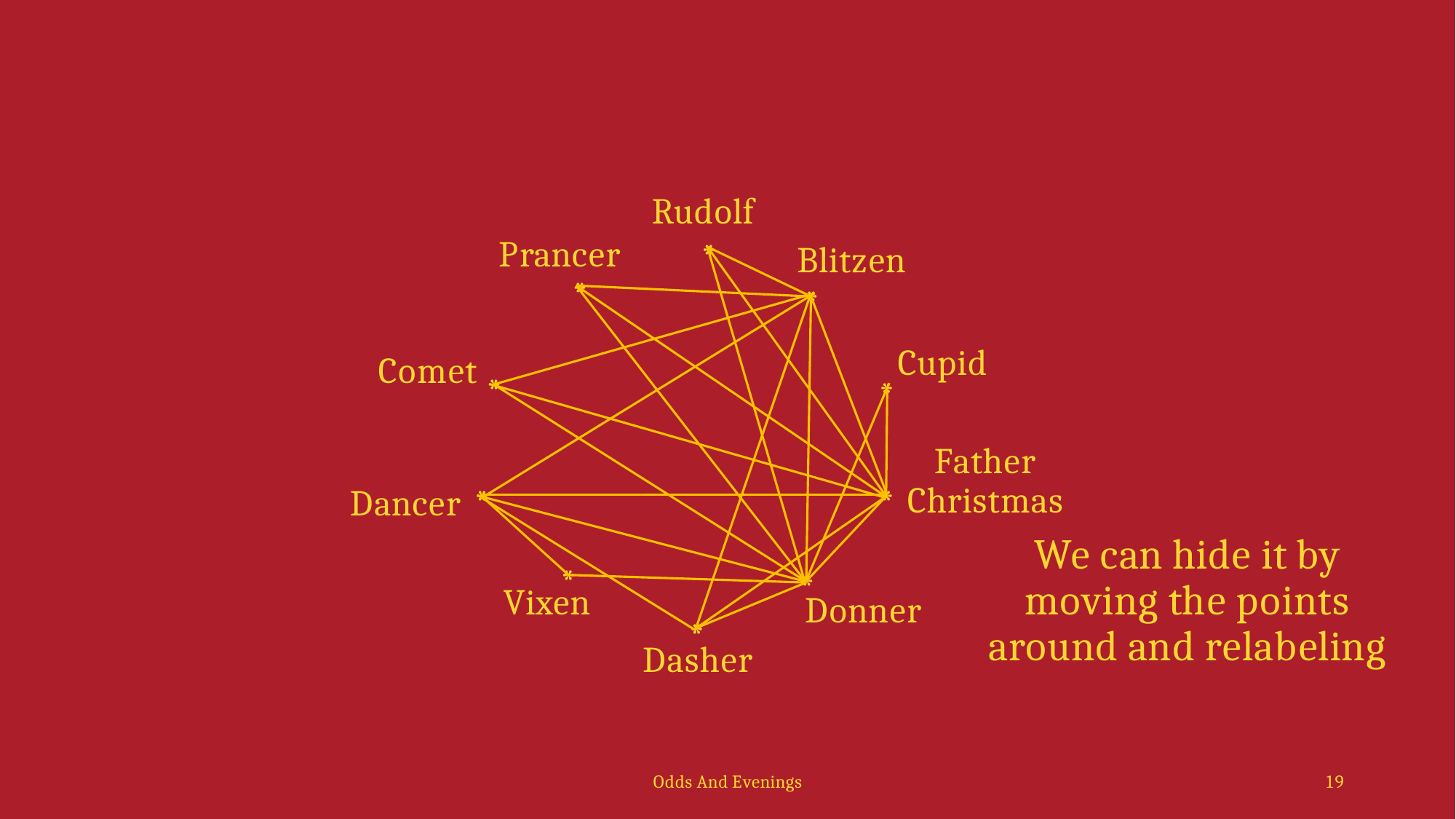

Rudolf
Prancer
*
Blitzen
*
*
Cupid
Comet
*
*
Father Christmas
*
*
Dancer
*
*
We can hide it by
moving the points
around and relabeling
Vixen
Donner
*
Dasher
Odds And Evenings
19